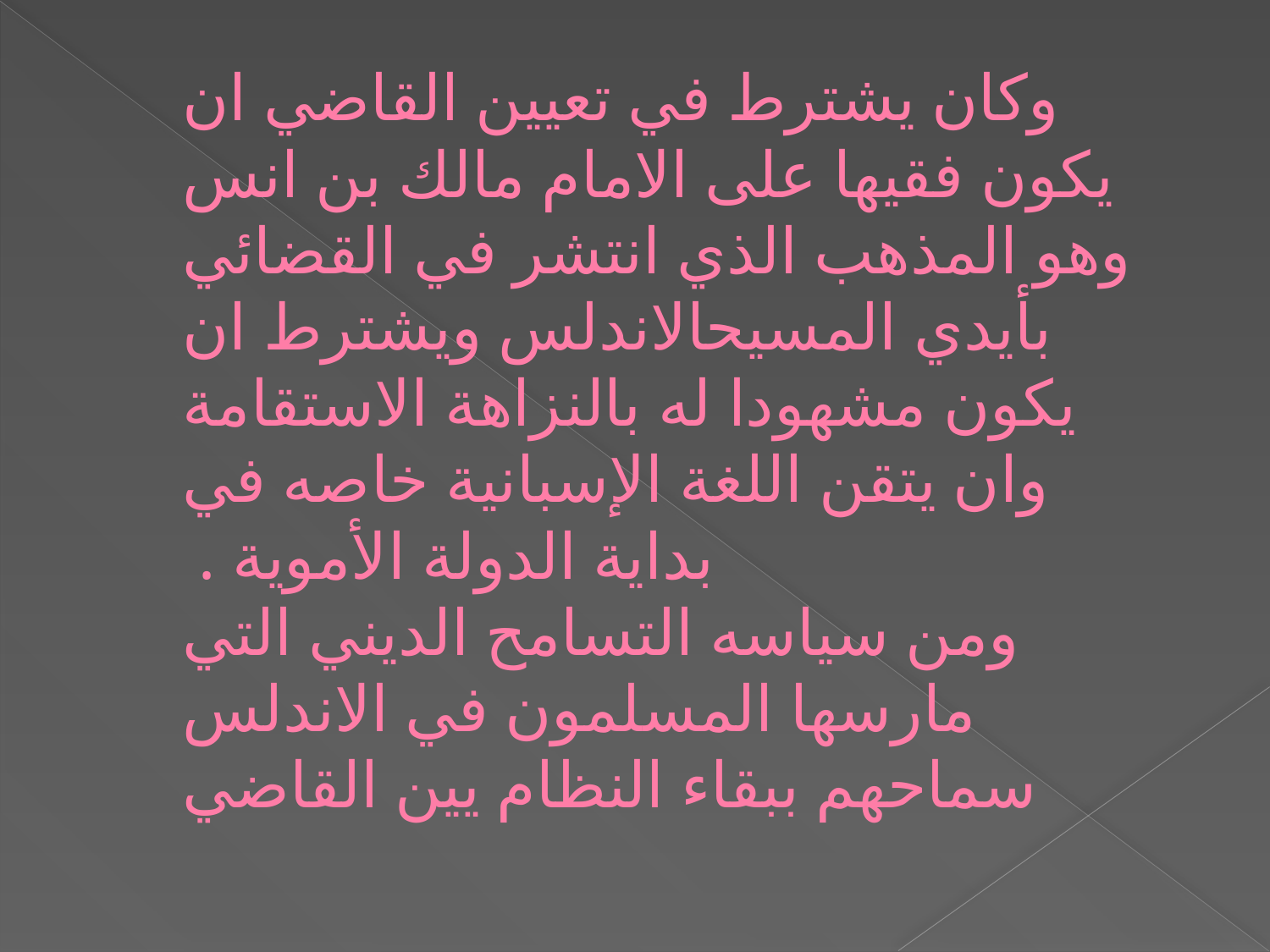

# وكان يشترط في تعيين القاضي ان يكون فقيها على الامام مالك بن انس وهو المذهب الذي انتشر في القضائي بأيدي المسيحالاندلس ويشترط ان يكون مشهودا له بالنزاهة الاستقامة وان يتقن اللغة الإسبانية خاصه في بداية الدولة الأموية . ومن سياسه التسامح الديني التي مارسها المسلمون في الاندلس سماحهم ببقاء النظام يين القاضي